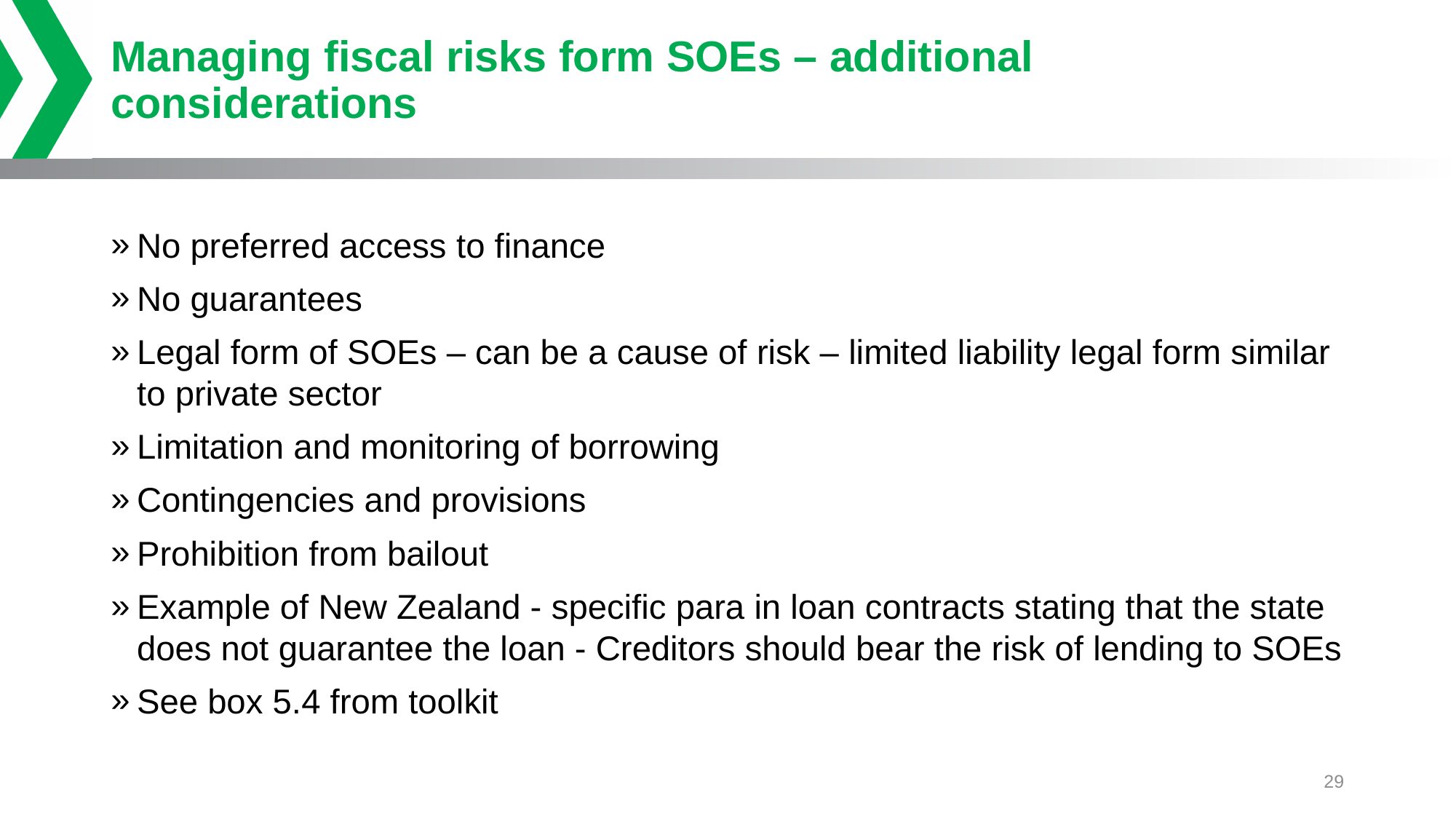

# Managing fiscal risks form SOEs – additional considerations
No preferred access to finance
No guarantees
Legal form of SOEs – can be a cause of risk – limited liability legal form similar to private sector
Limitation and monitoring of borrowing
Contingencies and provisions
Prohibition from bailout
Example of New Zealand - specific para in loan contracts stating that the state does not guarantee the loan - Creditors should bear the risk of lending to SOEs
See box 5.4 from toolkit